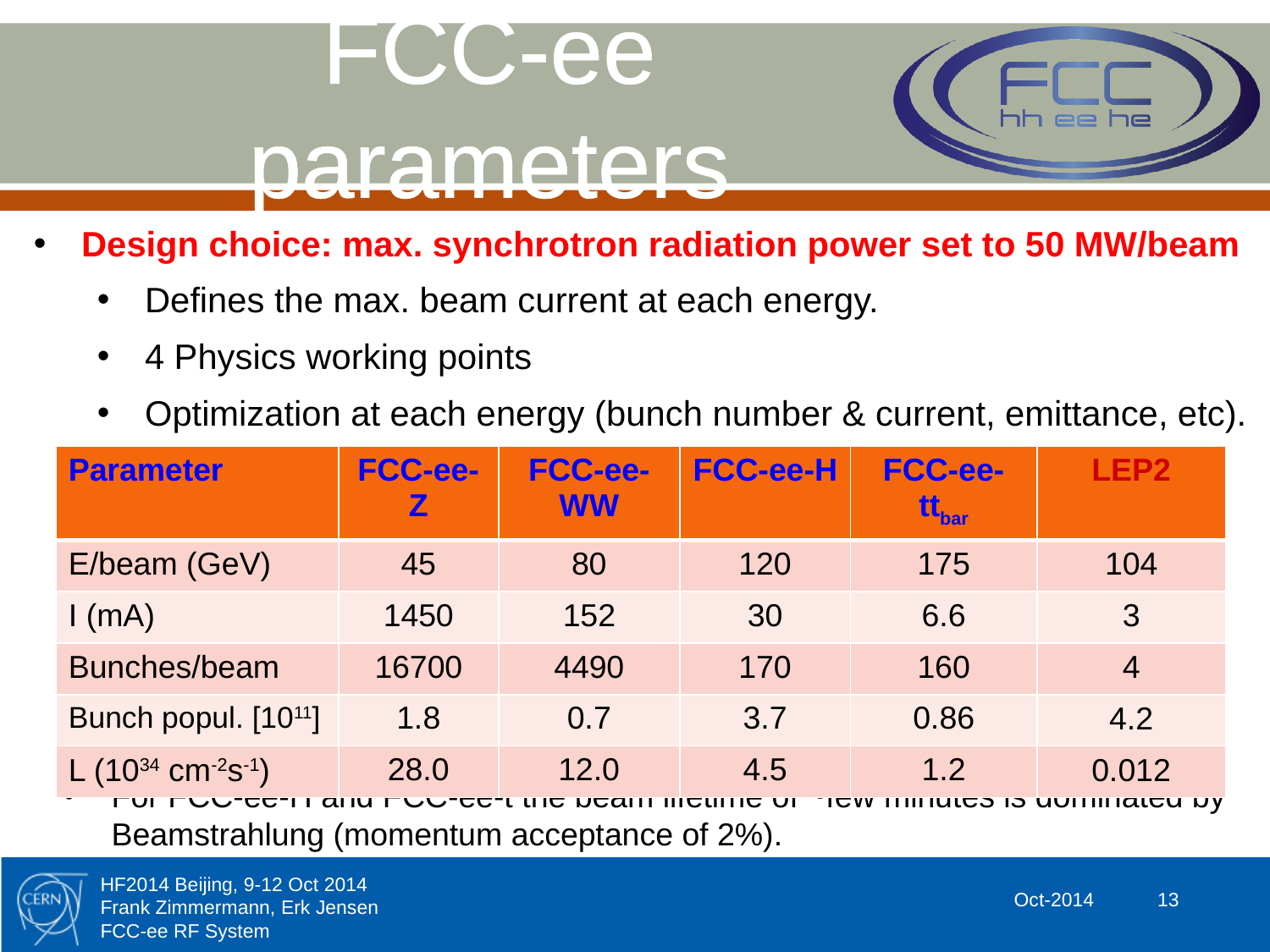

# FCC-ee parameters
Design choice: max. synchrotron radiation power set to 50 MW/beam
Defines the max. beam current at each energy.
4 Physics working points
Optimization at each energy (bunch number & current, emittance, etc).
| Parameter | FCC-ee-Z | FCC-ee-WW | FCC-ee-H | FCC-ee-ttbar | LEP2 |
| --- | --- | --- | --- | --- | --- |
| E/beam (GeV) | 45 | 80 | 120 | 175 | 104 |
| I (mA) | 1450 | 152 | 30 | 6.6 | 3 |
| Bunches/beam | 16700 | 4490 | 170 | 160 | 4 |
| Bunch popul. [1011] | 1.8 | 0.7 | 3.7 | 0.86 | 4.2 |
| L (1034 cm-2s-1) | 28.0 | 12.0 | 4.5 | 1.2 | 0.012 |
For FCC-ee-H and FCC-ee-t the beam lifetime of ~few minutes is dominated by Beamstrahlung (momentum acceptance of 2%).
Oct-2014
13